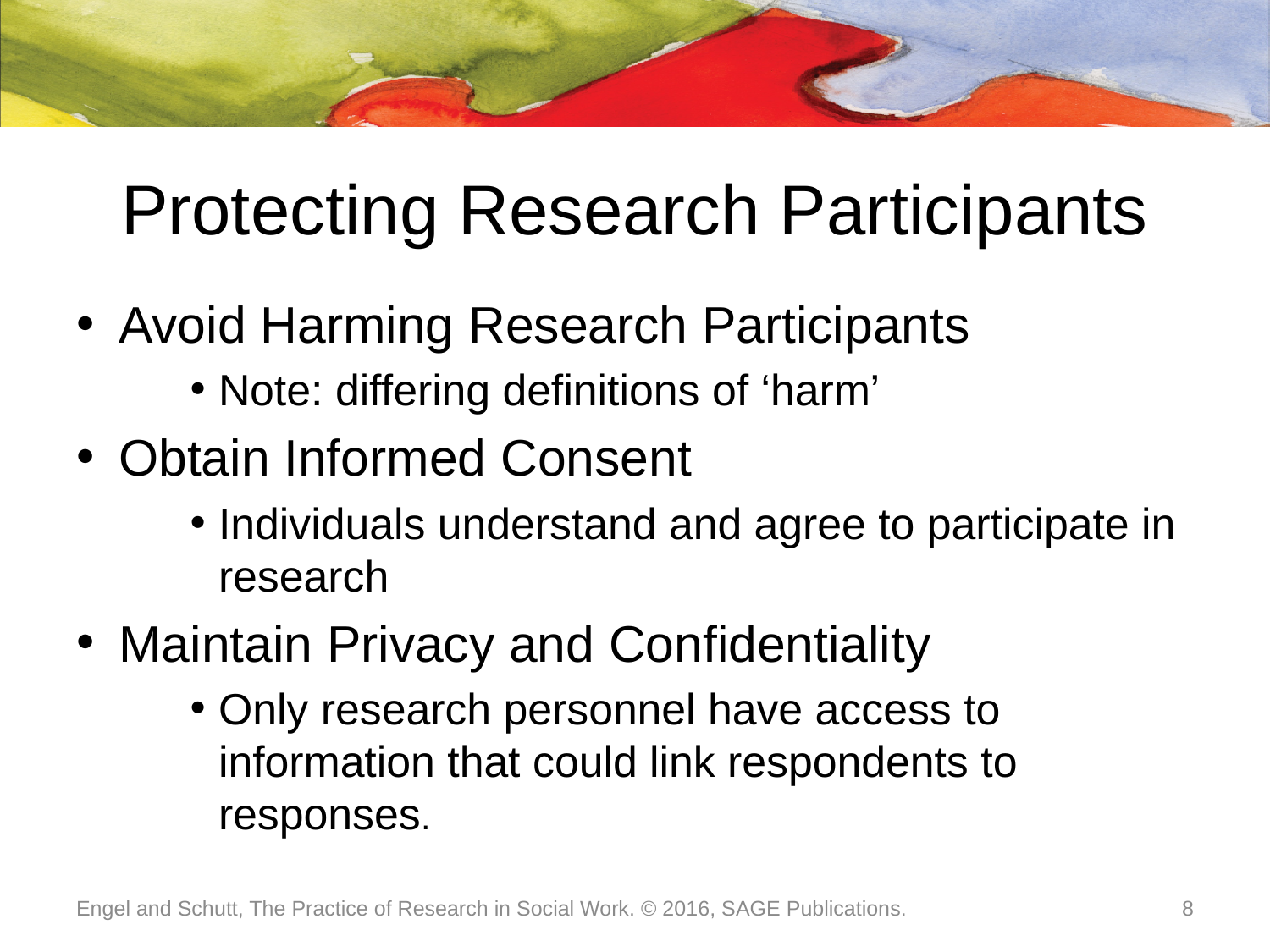

# Protecting Research Participants
Avoid Harming Research Participants
Note: differing definitions of ‘harm’
Obtain Informed Consent
Individuals understand and agree to participate in research
Maintain Privacy and Confidentiality
Only research personnel have access to information that could link respondents to responses.
Engel and Schutt, The Practice of Research in Social Work. © 2016, SAGE Publications.
8